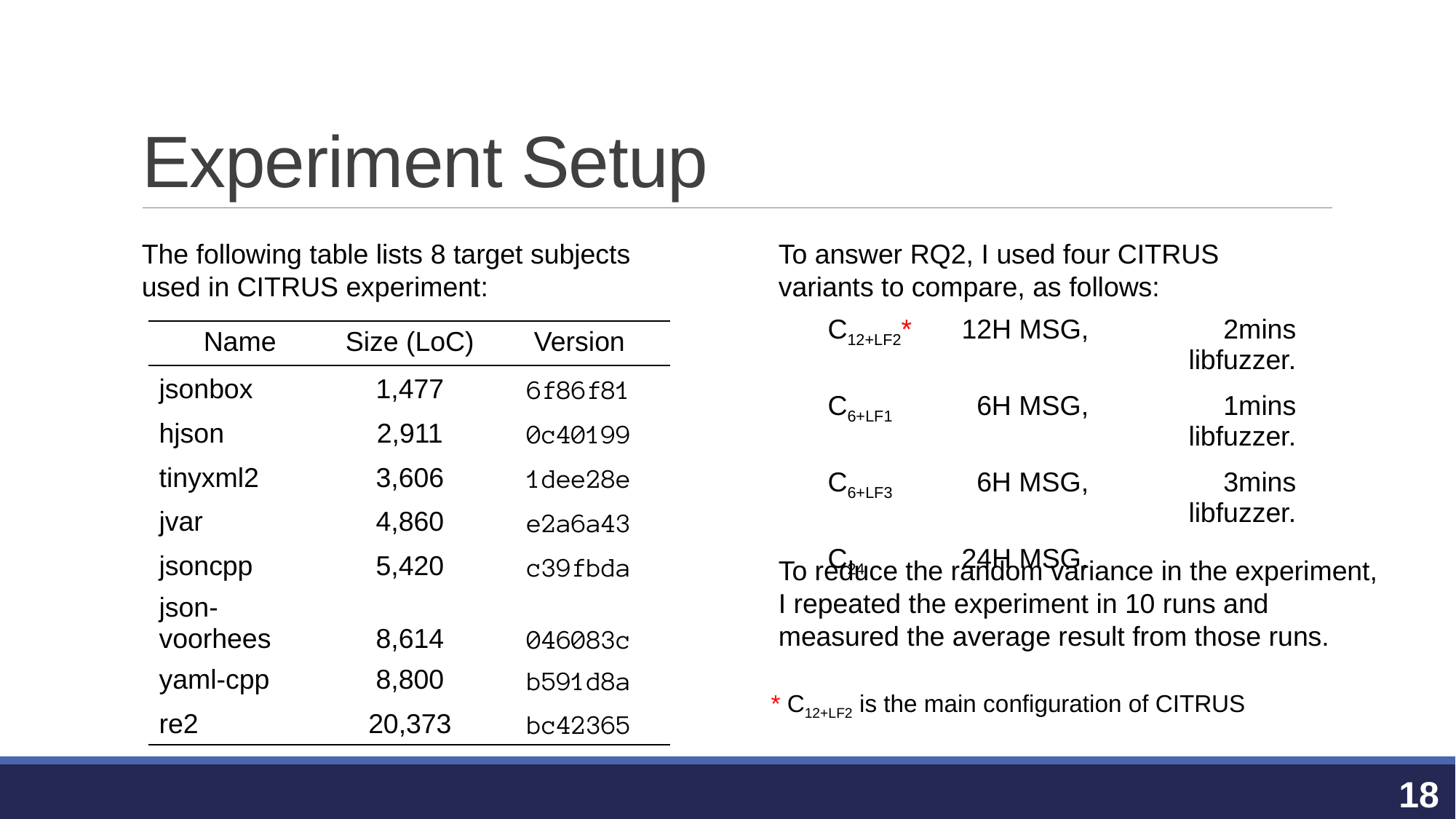

# Experiment Setup
The following table lists 8 target subjects used in CITRUS experiment:
To answer RQ2, I used four CITRUS variants to compare, as follows:

| C12+LF2\* | 12H MSG, | 2mins libfuzzer. |
| --- | --- | --- |
| C6+LF1 | 6H MSG, | 1mins libfuzzer. |
| C6+LF3 | 6H MSG, | 3mins libfuzzer. |
| C24 | 24H MSG. |  |
| Name | Size (LoC) | Version |
| --- | --- | --- |
| jsonbox | 1,477 | 6f86f81 |
| hjson | 2,911 | 0c40199 |
| tinyxml2 | 3,606 | 1dee28e |
| jvar | 4,860 | e2a6a43 |
| jsoncpp | 5,420 | c39fbda |
| json-voorhees | 8,614 | 046083c |
| yaml-cpp | 8,800 | b591d8a |
| re2 | 20,373 | bc42365 |
To reduce the random variance in the experiment,
I repeated the experiment in 10 runs and measured the average result from those runs.
* C12+LF2 is the main configuration of CITRUS
18